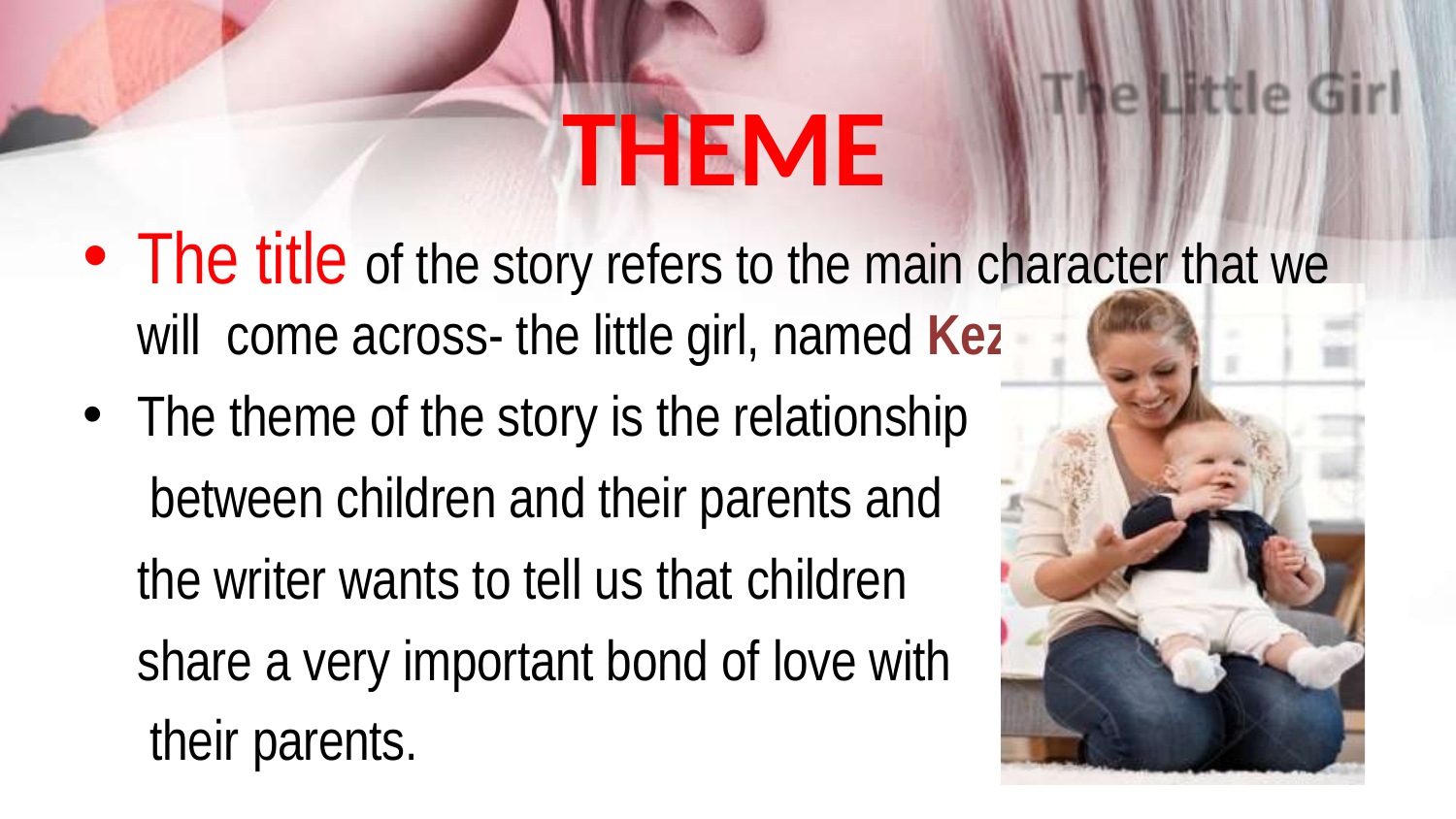

# THEME
The title of the story refers to the main character that we will  come across- the little girl, named Kezia.
The theme of the story is the relationship  between children and their parents and  the writer wants to tell us that children
share a very important bond of love with  their parents.